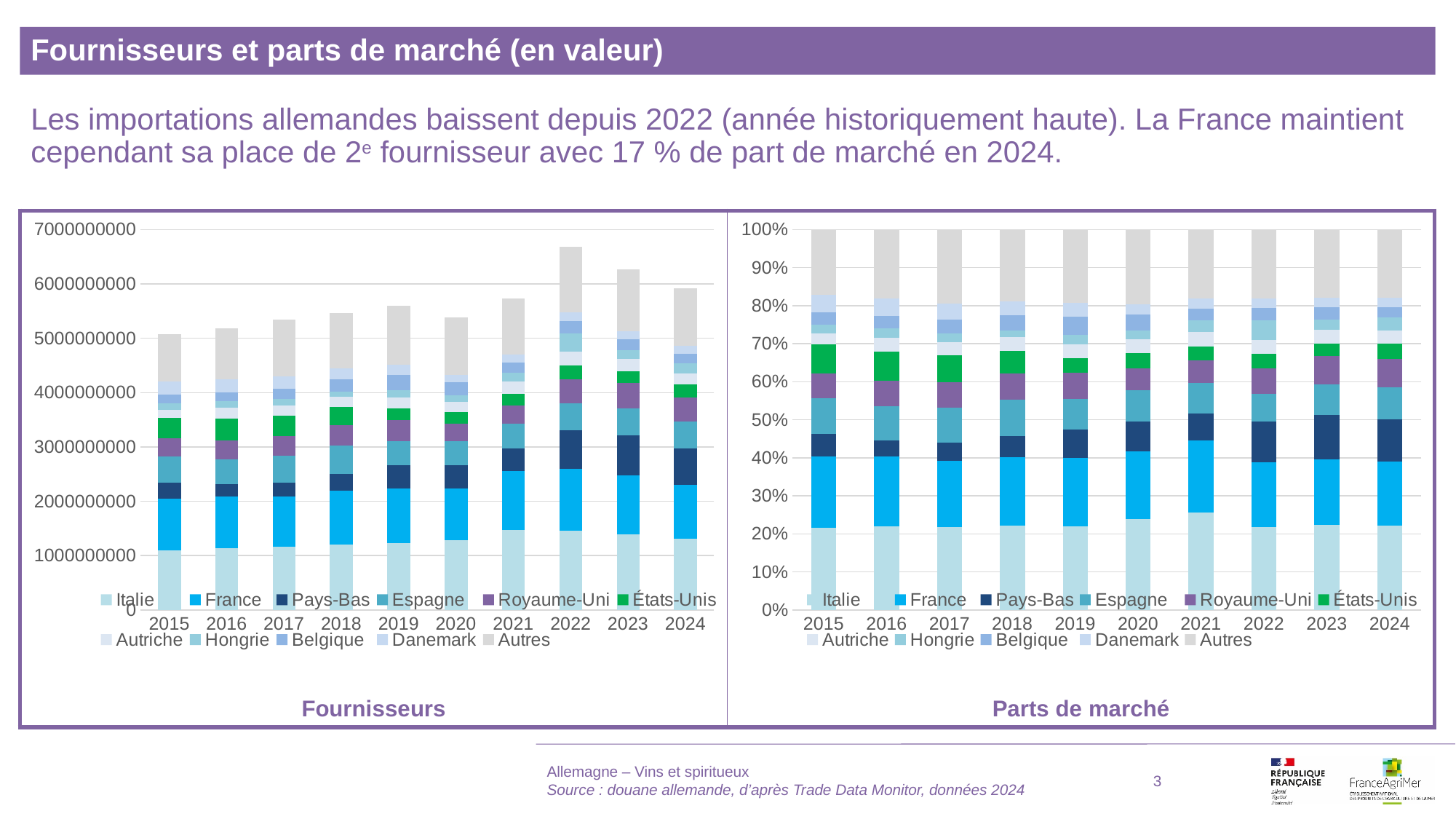

Fournisseurs et parts de marché (en valeur)
Les importations allemandes baissent depuis 2022 (année historiquement haute). La France maintient cependant sa place de 2e fournisseur avec 17 % de part de marché en 2024.

### Chart

| Category | Italie | France | Pays-Bas | Espagne | Royaume-Uni | États-Unis | Autriche | Hongrie | Belgique | Danemark | Autres |
|---|---|---|---|---|---|---|---|---|---|---|---|
| 2015 | 1095033000.0 | 947806000.0 | 304411000.0 | 479963000.0 | 327149000.0 | 384554000.0 | 145376000.0 | 115511000.0 | 167386000.0 | 237469000.0 | 865516000.0 |
| 2016 | 1136778000.0 | 955500000.0 | 219633000.0 | 462587000.0 | 351808000.0 | 394060000.0 | 195821000.0 | 126634000.0 | 164361000.0 | 238865000.0 | 942250000.0 |
| 2017 | 1163354000.0 | 929536000.0 | 255679000.0 | 490087000.0 | 356890000.0 | 376077000.0 | 189192000.0 | 125783000.0 | 191137000.0 | 227176000.0 | 1033910000.0 |
| 2018 | 1207749000.0 | 984118000.0 | 306526000.0 | 522391000.0 | 384862000.0 | 323967000.0 | 193876000.0 | 98023000.0 | 219602000.0 | 200579000.0 | 1027169000.0 |
| 2019 | 1231151000.0 | 1003647000.0 | 424508000.0 | 448690000.0 | 382261000.0 | 215694000.0 | 204839000.0 | 138891000.0 | 269462000.0 | 196725000.0 | 1080181000.0 |
| 2020 | 1284349000.0 | 956097000.0 | 427332000.0 | 440850000.0 | 315043000.0 | 213295000.0 | 196619000.0 | 119012000.0 | 232660000.0 | 143748000.0 | 1055871000.0 |
| 2021 | 1473165000.0 | 1089779000.0 | 402792000.0 | 461148000.0 | 339763000.0 | 205215000.0 | 227082000.0 | 170002000.0 | 181084000.0 | 151150000.0 | 1037407000.0 |
| 2022 | 1456700000.0 | 1134541000.0 | 719387000.0 | 490658000.0 | 448214000.0 | 250882000.0 | 253497000.0 | 338014000.0 | 223761000.0 | 157507000.0 | 1215319000.0 |
| 2023 | 1396130000.0 | 1078958000.0 | 733545000.0 | 505867000.0 | 467625000.0 | 205398000.0 | 230151000.0 | 162734000.0 | 206302000.0 | 148017000.0 | 1127611000.0 |
| 2024 | 1315363000.0 | 990976000.0 | 658980000.0 | 500089000.0 | 441123000.0 | 239715000.0 | 205316000.0 | 194842000.0 | 166095000.0 | 144857000.0 | 1060234000.0 |

### Chart

| Category | Italie | France | Pays-Bas | Espagne | Royaume-Uni | États-Unis | Autriche | Hongrie | Belgique | Danemark | Autres |
|---|---|---|---|---|---|---|---|---|---|---|---|
| 2015 | 0.2159754280622322 | 0.1869375686120437 | 0.060039556827832734 | 0.09466400955864632 | 0.06452421553974282 | 0.07584631217784636 | 0.028672783222035376 | 0.02278245283100738 | 0.03301385711811863 | 0.046836459656019694 | 0.17070735639447482 |
| 2016 | 0.2191042648483693 | 0.18416447632045738 | 0.042332387679425446 | 0.0891596992230784 | 0.06780799171674251 | 0.07595170438392405 | 0.03774282775253614 | 0.024407623541983045 | 0.03167918104919591 | 0.046039191665396176 | 0.18161065181889163 |
| 2017 | 0.21790466471904565 | 0.17410885287219782 | 0.047890536131479214 | 0.09179685926911578 | 0.06684809249083272 | 0.07044195712873685 | 0.03543703750322403 | 0.023560070659795488 | 0.0358013501482818 | 0.04255171694274822 | 0.19365886213454245 |
| 2018 | 0.2208410086047152 | 0.1799493203522049 | 0.05604932068134102 | 0.09552096944483149 | 0.0703733244686006 | 0.05923846679620001 | 0.03545088539443855 | 0.017923838634070488 | 0.04015497191188953 | 0.0366765517213636 | 0.18782134199034461 |
| 2019 | 0.2200036132635722 | 0.17934921584853886 | 0.07585852089572483 | 0.08017978398688075 | 0.0683090873578841 | 0.03854397986865376 | 0.03660421844054618 | 0.024819475311956704 | 0.04815218737362736 | 0.03515426687650519 | 0.19302565077611009 |
| 2020 | 0.23851041323885638 | 0.17755227789832115 | 0.07935781622455187 | 0.0818681804372097 | 0.05850515406482898 | 0.039610011446874545 | 0.03651318990446577 | 0.022101158875339005 | 0.04320619453447025 | 0.026694765116225518 | 0.19608083825885683 |
| 2021 | 0.2567121488268802 | 0.18990371671632755 | 0.07019010080356018 | 0.08035915461419335 | 0.059206735037736644 | 0.03576054523526436 | 0.039571065141994016 | 0.029624365719296407 | 0.03155550312298132 | 0.02633923647058065 | 0.18077742831118532 |
| 2022 | 0.21779238332177117 | 0.169626133291869 | 0.10755612635456785 | 0.0733586704303519 | 0.06701283400712868 | 0.03750956869124226 | 0.03790053943496878 | 0.05053674377437026 | 0.033454686266535895 | 0.023548997679592374 | 0.18170331674760185 |
| 2023 | 0.22294069722841534 | 0.17229315951965543 | 0.11713596423572155 | 0.08077925528772162 | 0.07467259033287568 | 0.03279893228375728 | 0.03675160938294931 | 0.02598614127822548 | 0.03294328731537646 | 0.023636060525637548 | 0.18006230260966433 |
| 2024 | 0.2222801850077481 | 0.16746276778215455 | 0.1113595230490791 | 0.0845088963581458 | 0.07454436687908422 | 0.040508889598637285 | 0.03469588126247341 | 0.03292590395752325 | 0.02806801417468936 | 0.02447905312804706 | 0.17916651880241788 |
Allemagne – Vins et spiritueux
Source : douane allemande, d’après Trade Data Monitor, données 2024
3